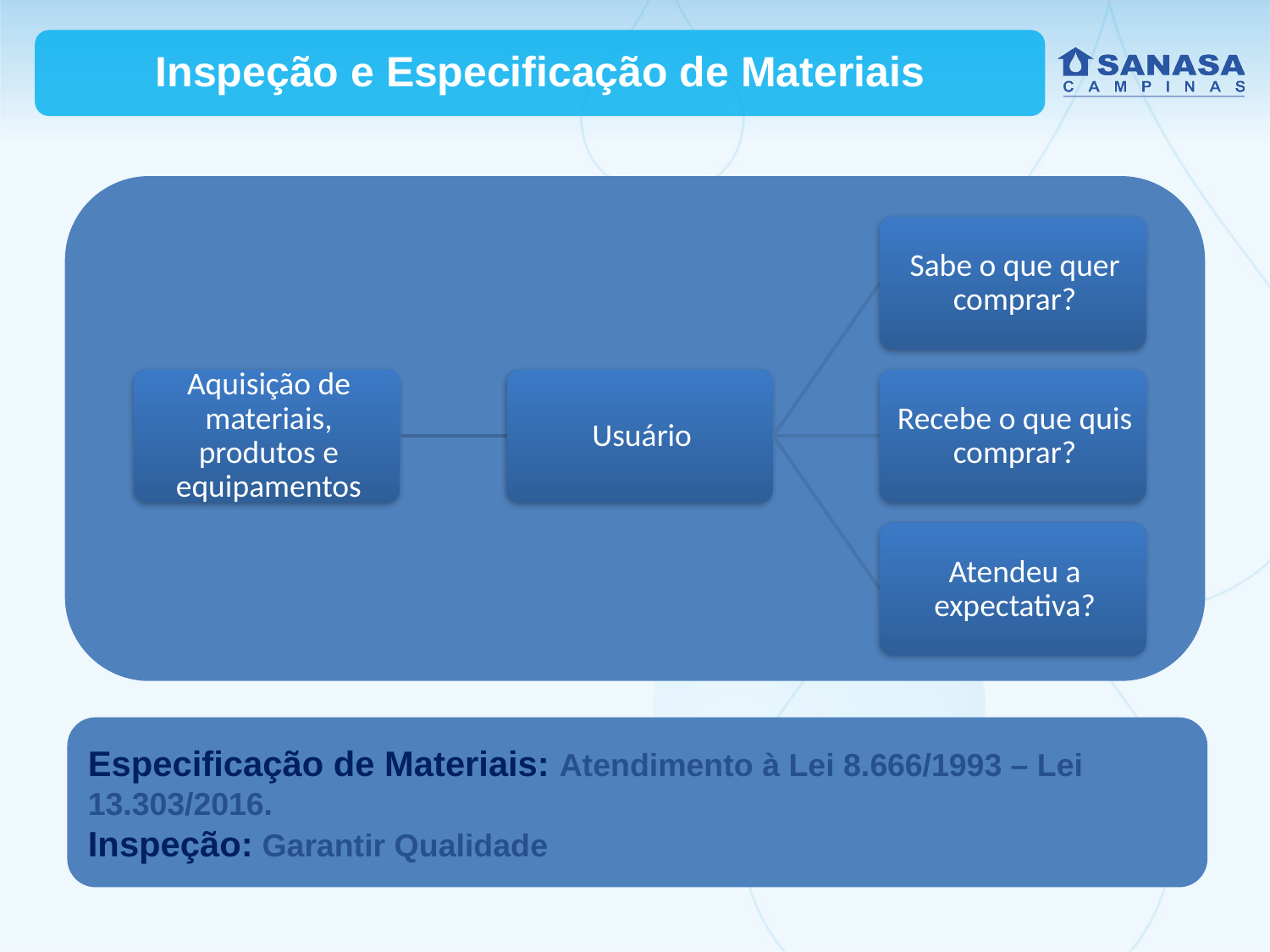

Inspeção e Especificação de Materiais

Aquisição de materiais, produtos e equipamentos

Usuário

Sabe o que quer comprar?

Recebe o que quis comprar?

Atendeu a expectativa?
Especificação de Materiais: Atendimento à Lei 8.666/1993 – Lei 13.303/2016.
Inspeção: Garantir Qualidade